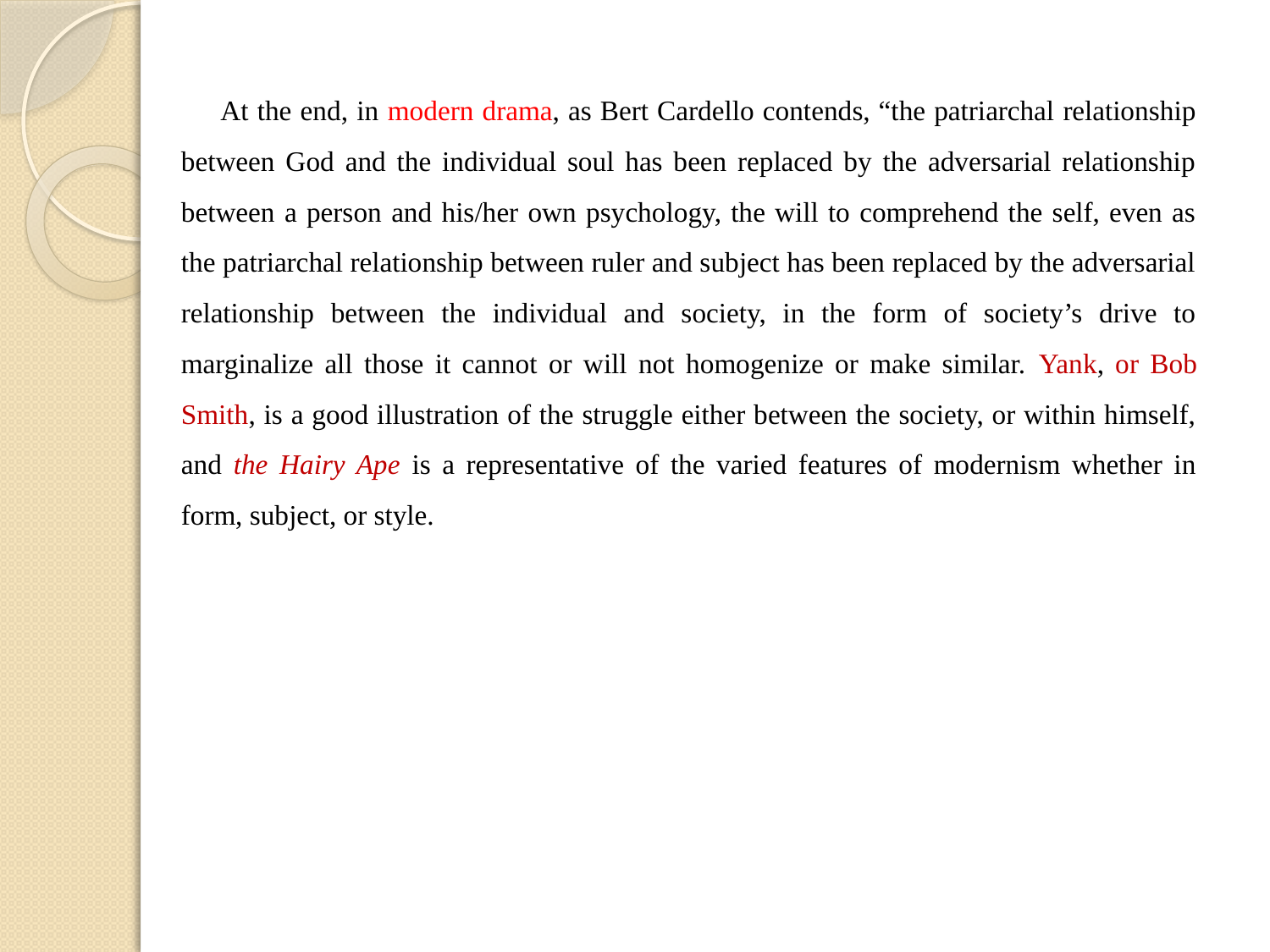

At the end, in modern drama, as Bert Cardello contends, “the patriarchal relationship between God and the individual soul has been replaced by the adversarial relationship between a person and his/her own psychology, the will to comprehend the self, even as the patriarchal relationship between ruler and subject has been replaced by the adversarial relationship between the individual and society, in the form of society’s drive to marginalize all those it cannot or will not homogenize or make similar. Yank, or Bob Smith, is a good illustration of the struggle either between the society, or within himself, and the Hairy Ape is a representative of the varied features of modernism whether in form, subject, or style.